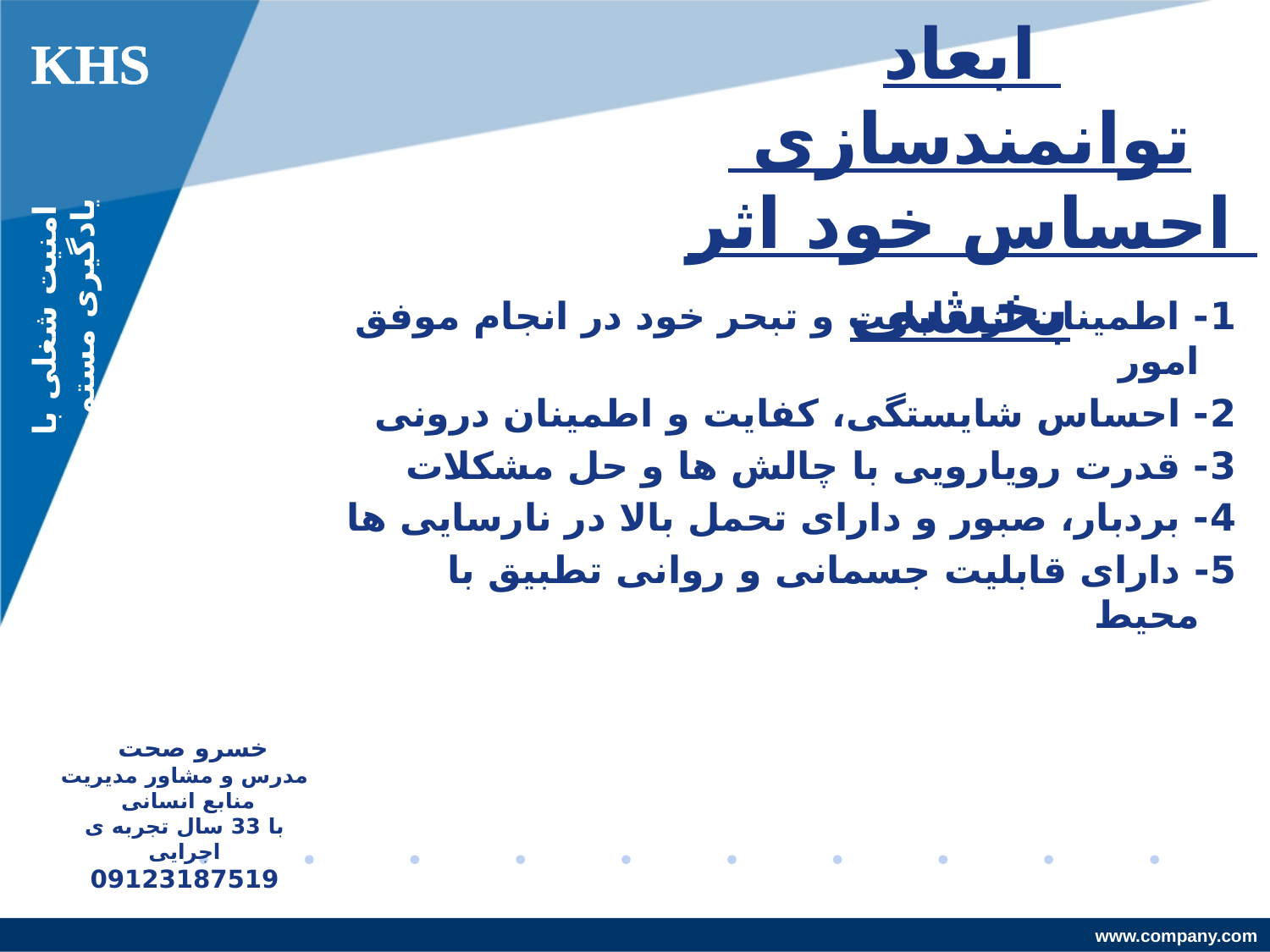

KHS
ابعاد توانمندسازی
احساس خود اثر بخشی
امنیت شغلی با یادگیری مستمر
1- اطمینان از قابلیت و تبحر خود در انجام موفق امور
2- احساس شایستگی، کفایت و اطمینان درونی
3- قدرت رویارویی با چالش ها و حل مشکلات
4- بردبار، صبور و دارای تحمل بالا در نارسایی ها
5- دارای قابلیت جسمانی و روانی تطبیق با محیط
خسرو صحت
مدرس و مشاور مدیریت منابع انسانی
با 33 سال تجربه ی اجرایی
09123187519